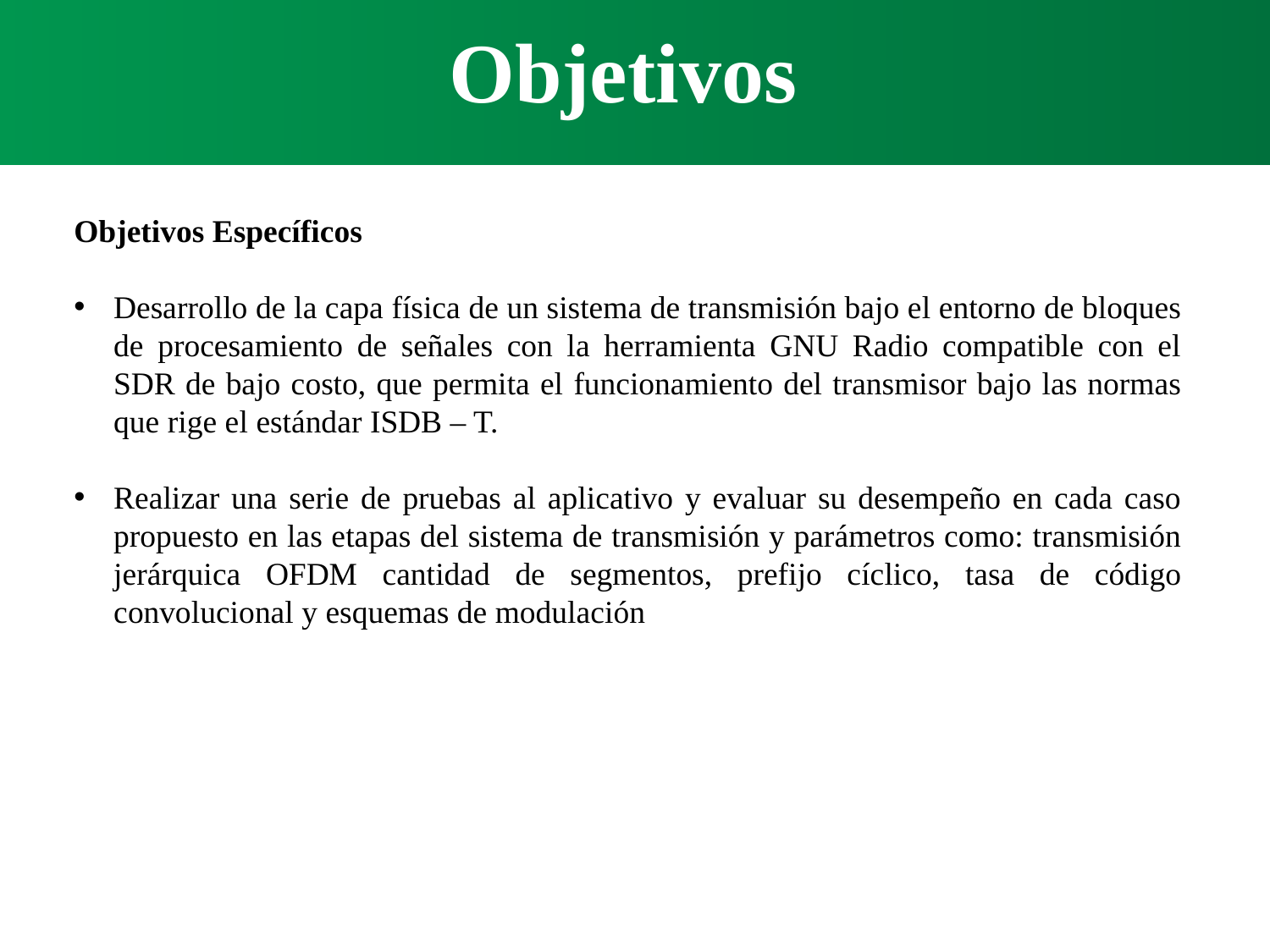

Objetivos
Objetivos Específicos

Desarrollo de la capa física de un sistema de transmisión bajo el entorno de bloques de procesamiento de señales con la herramienta GNU Radio compatible con el SDR de bajo costo, que permita el funcionamiento del transmisor bajo las normas que rige el estándar ISDB – T.

Realizar una serie de pruebas al aplicativo y evaluar su desempeño en cada caso propuesto en las etapas del sistema de transmisión y parámetros como: transmisión jerárquica OFDM cantidad de segmentos, prefijo cíclico, tasa de código convolucional y esquemas de modulación